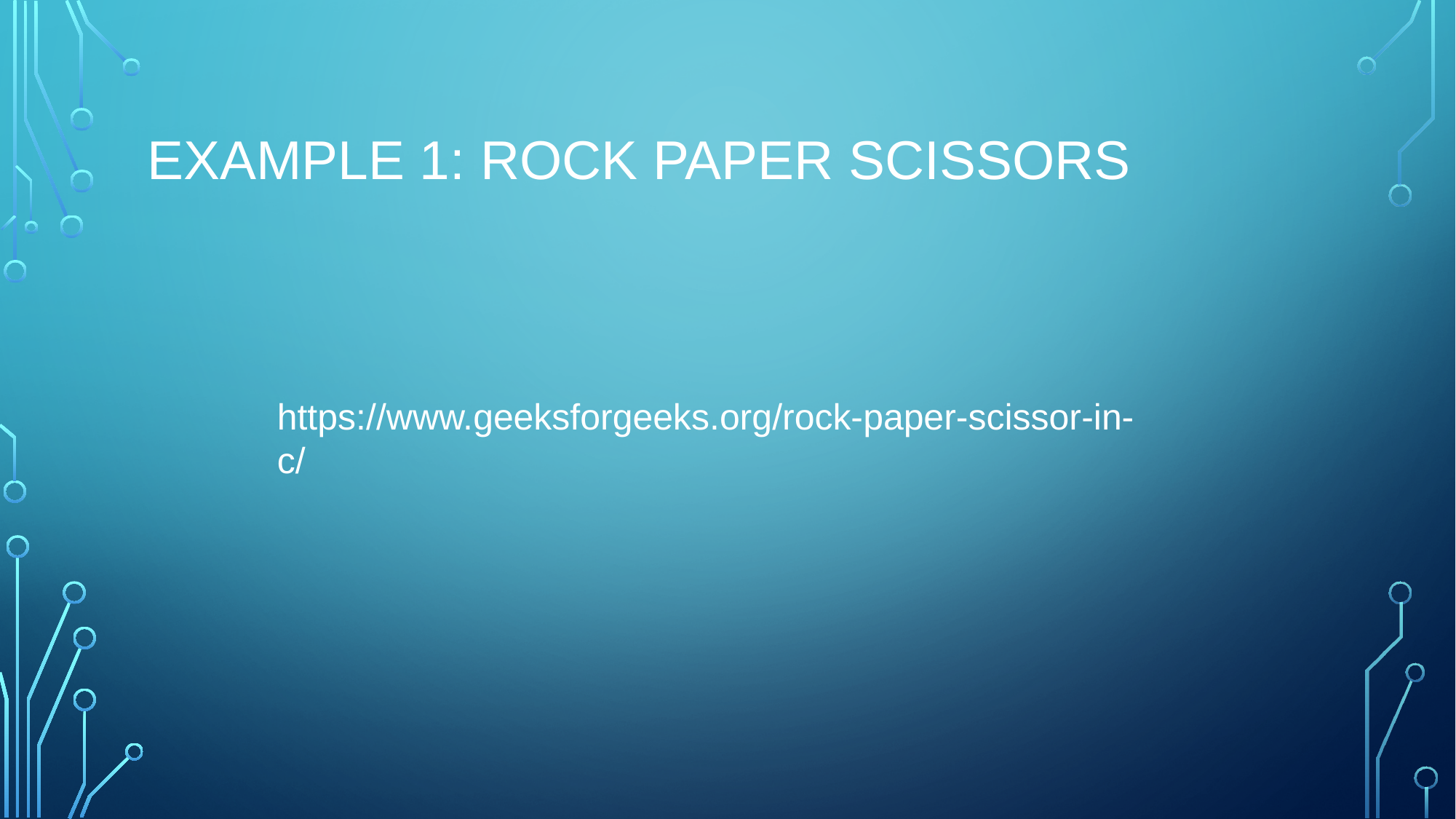

# Example 1: Rock Paper Scissors
https://www.geeksforgeeks.org/rock-paper-scissor-in-c/